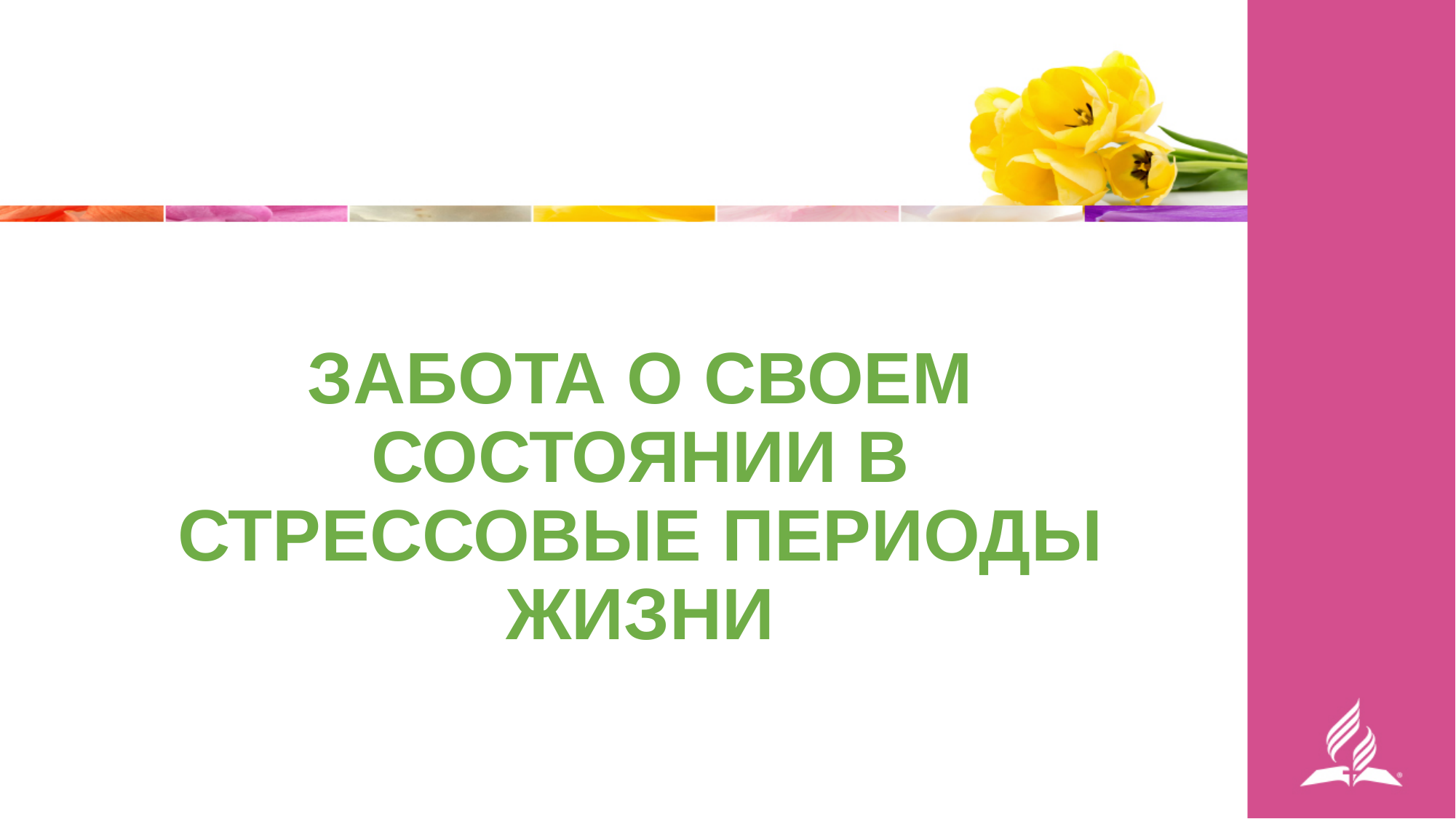

ЗАБОТА О СВОЕМ СОСТОЯНИИ В СТРЕССОВЫЕ ПЕРИОДЫ ЖИЗНИ